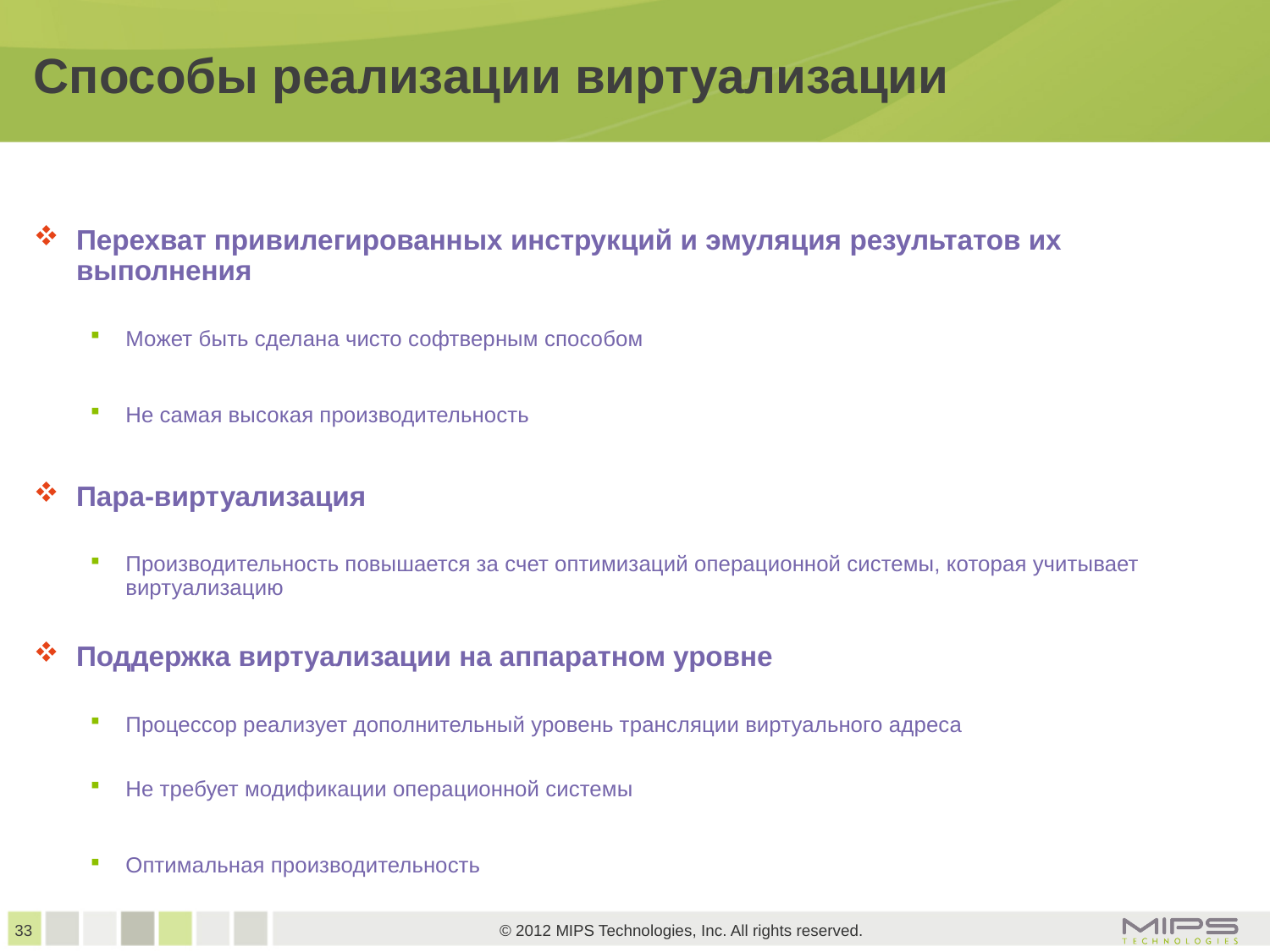

# Способы реализации виртуализации

Перехват привилегированных инструкций и эмуляция результатов их выполнения

Может быть сделана чисто софтверным способом

Не самая высокая производительность

Пара-виртуализация

Производительность повышается за счет оптимизаций операционной системы, которая учитывает виртуализацию

Поддержка виртуализации на аппаратном уровне

Процессор реализует дополнительный уровень трансляции виртуального адреса

Не требует модификации операционной системы

Оптимальная производительность